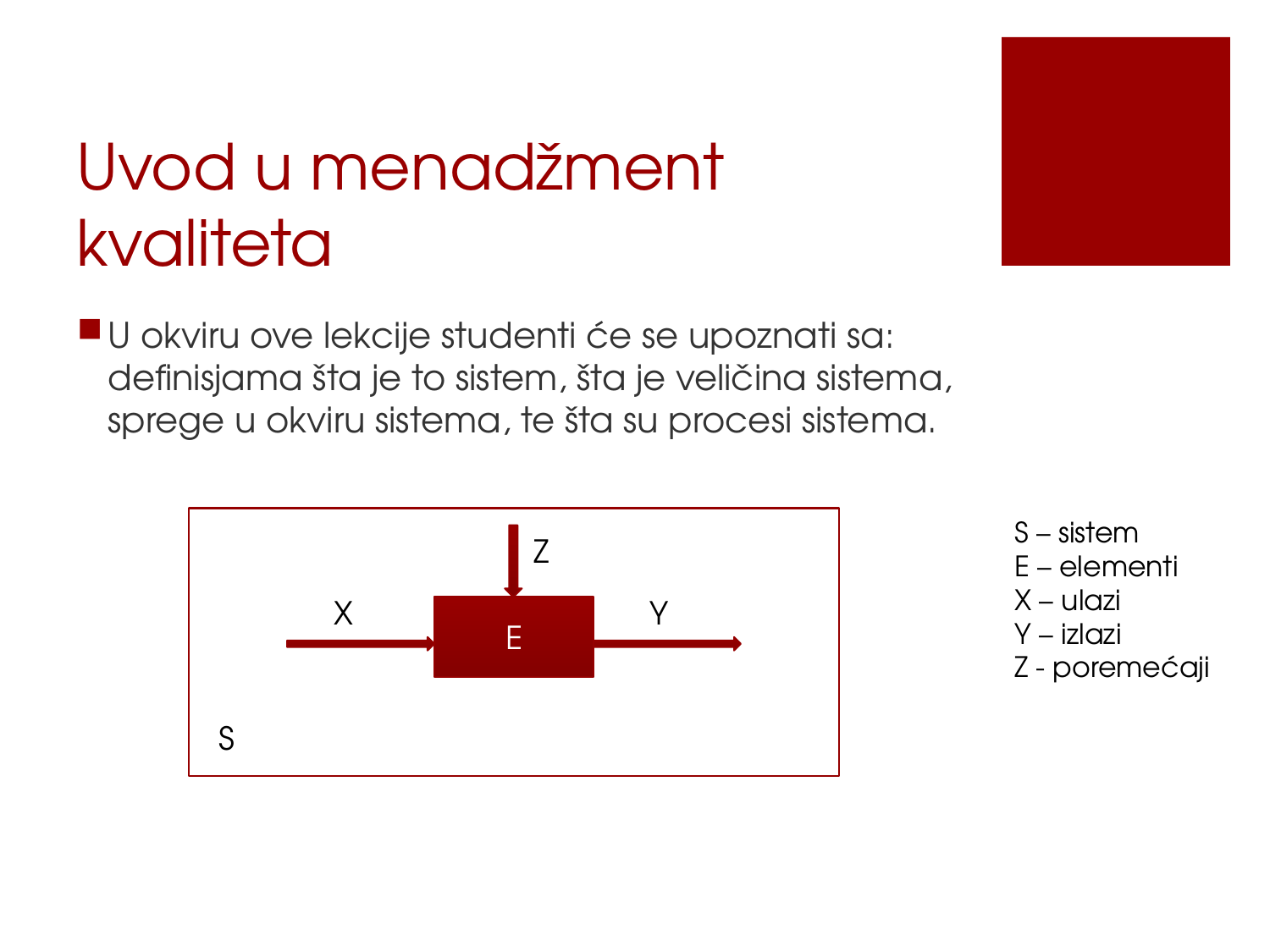

# Uvod u menadžment kvaliteta
U okviru ove lekcije studenti će se upoznati sa: definisjama šta je to sistem, šta je veličina sistema, sprege u okviru sistema, te šta su procesi sistema.

S – sistem
E – elementi
X – ulazi
Y – izlazi
Z - poremećaji

Z
X
Y
E

S